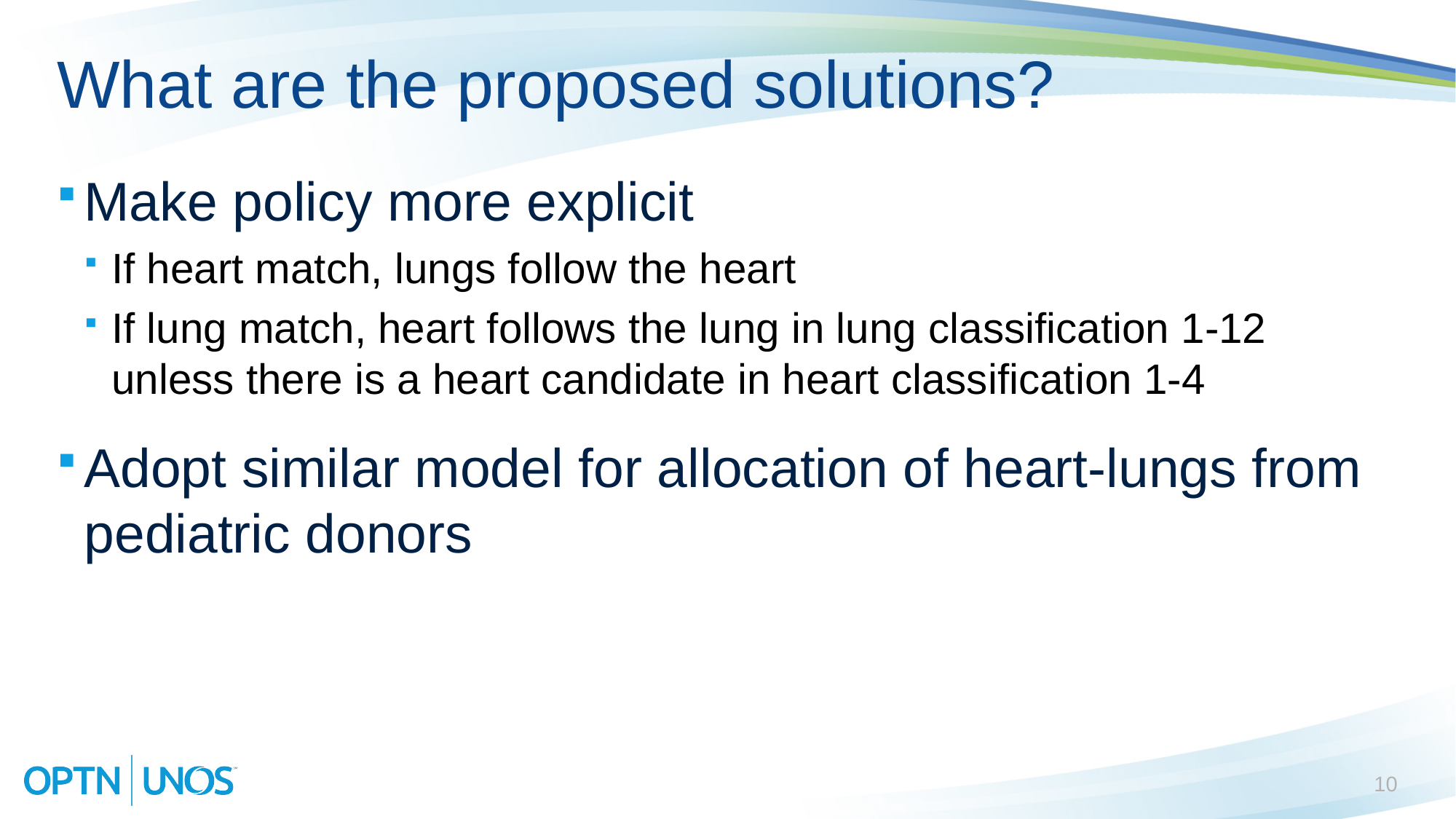

# What are the proposed solutions?
Make policy more explicit
If heart match, lungs follow the heart
If lung match, heart follows the lung in lung classification 1-12 unless there is a heart candidate in heart classification 1-4
Adopt similar model for allocation of heart-lungs from pediatric donors
10